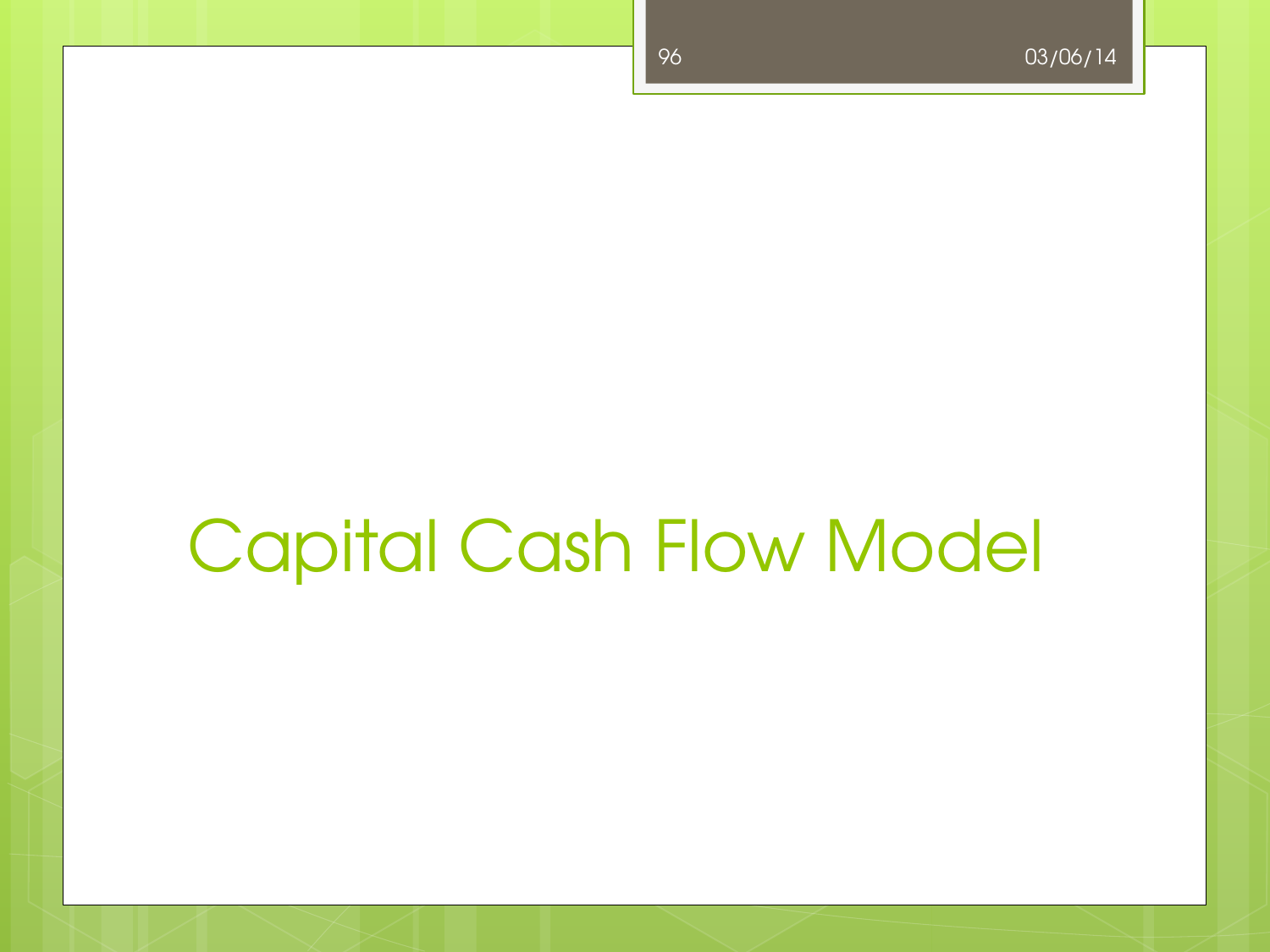

96
03/06/14
# Capital Cash Flow Model